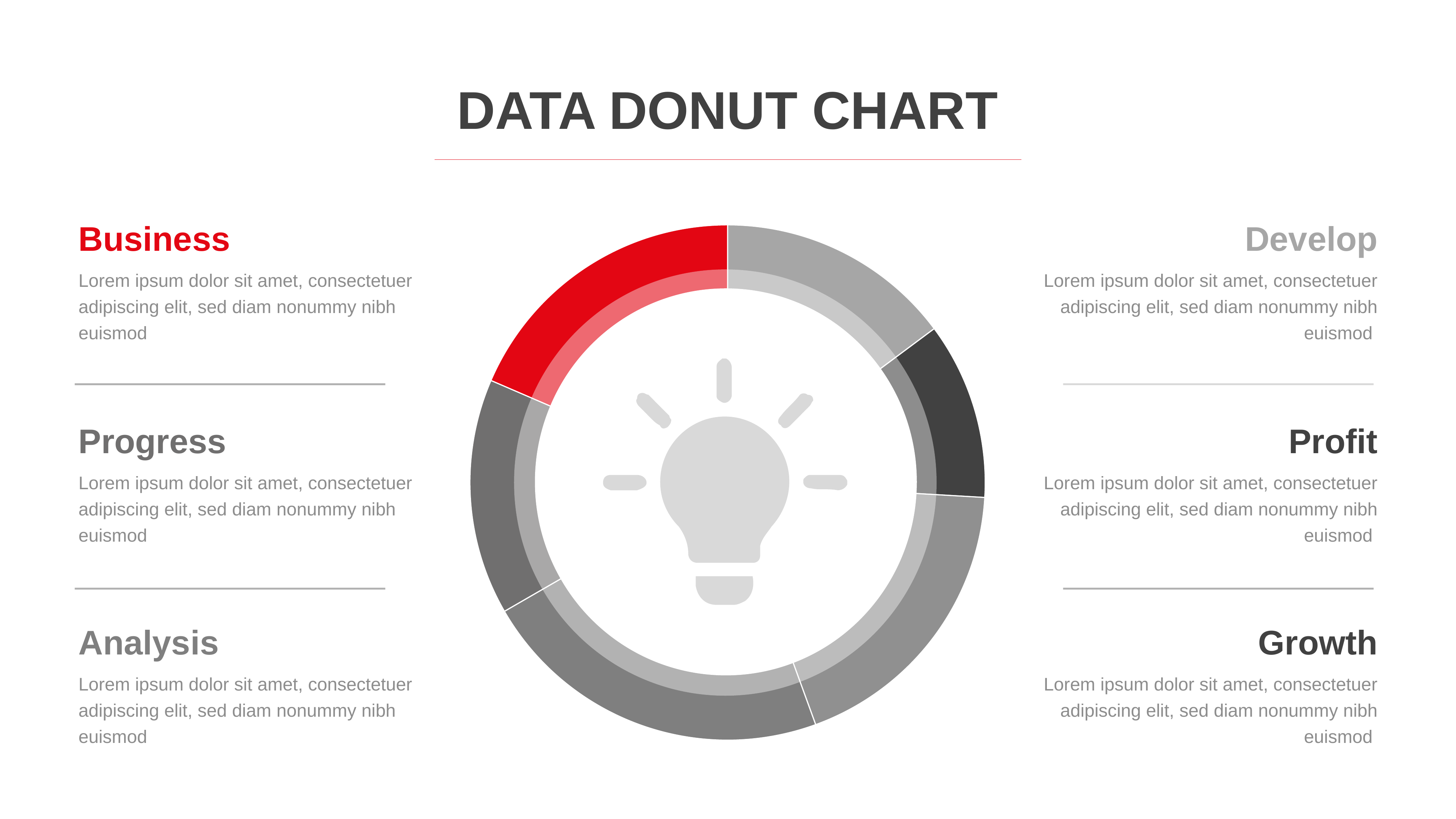

DATA DONUT CHART
Business
Develop

### Chart

| Category | Sales |
|---|---|
| 1st Qtr | 40.0 |
| 2nd Qtr | 30.0 |
| 3rd Qtr | 50.0 |
Lorem ipsum dolor sit amet, consectetuer adipiscing elit, sed diam nonummy nibh euismod
Lorem ipsum dolor sit amet, consectetuer adipiscing elit, sed diam nonummy nibh euismod

Progress
Profit
Lorem ipsum dolor sit amet, consectetuer adipiscing elit, sed diam nonummy nibh euismod
Lorem ipsum dolor sit amet, consectetuer adipiscing elit, sed diam nonummy nibh euismod

Analysis
Growth
Lorem ipsum dolor sit amet, consectetuer adipiscing elit, sed diam nonummy nibh euismod
Lorem ipsum dolor sit amet, consectetuer adipiscing elit, sed diam nonummy nibh euismod